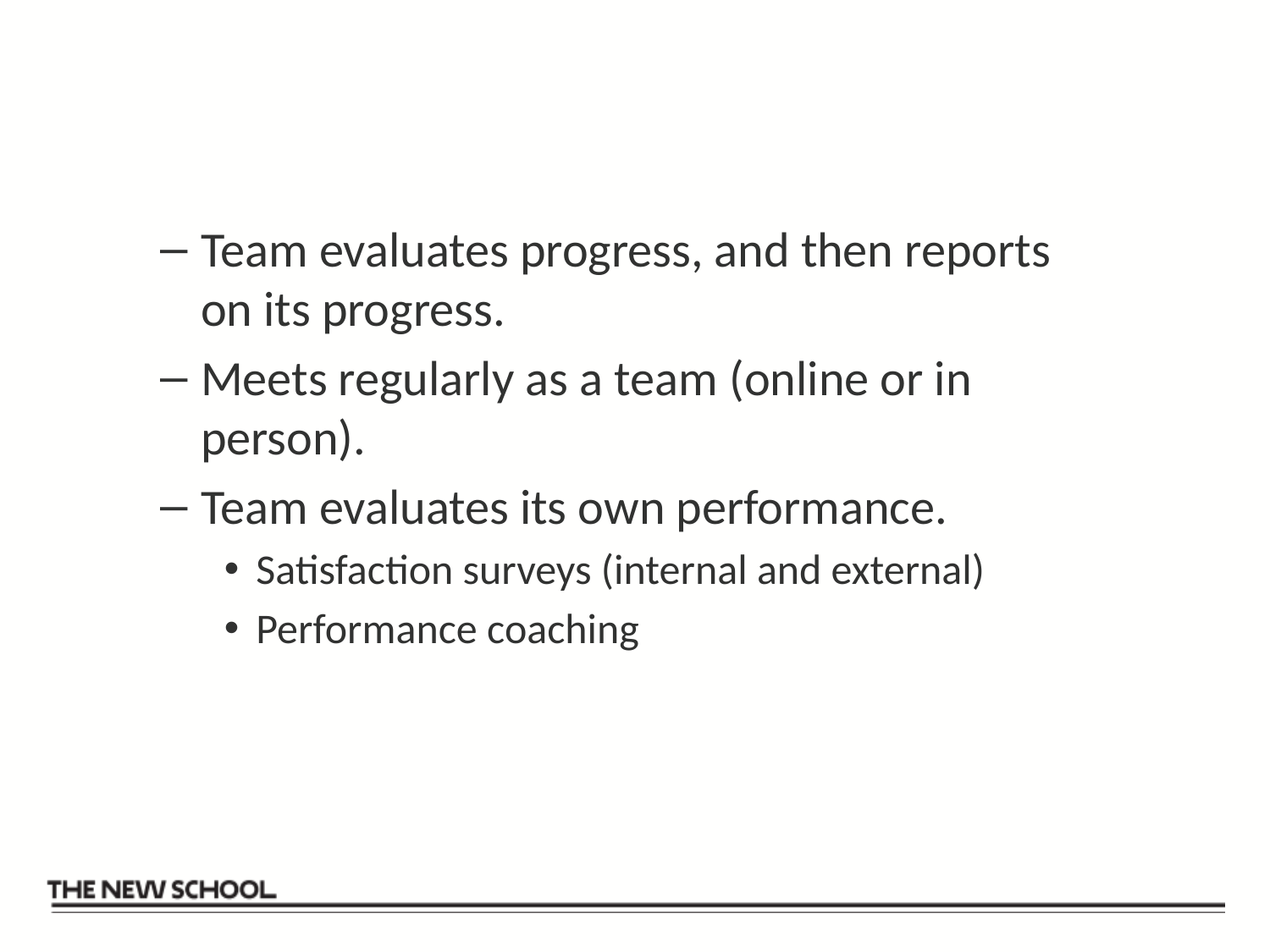

#
Team evaluates progress, and then reports on its progress.
Meets regularly as a team (online or in person).
Team evaluates its own performance.
Satisfaction surveys (internal and external)
Performance coaching